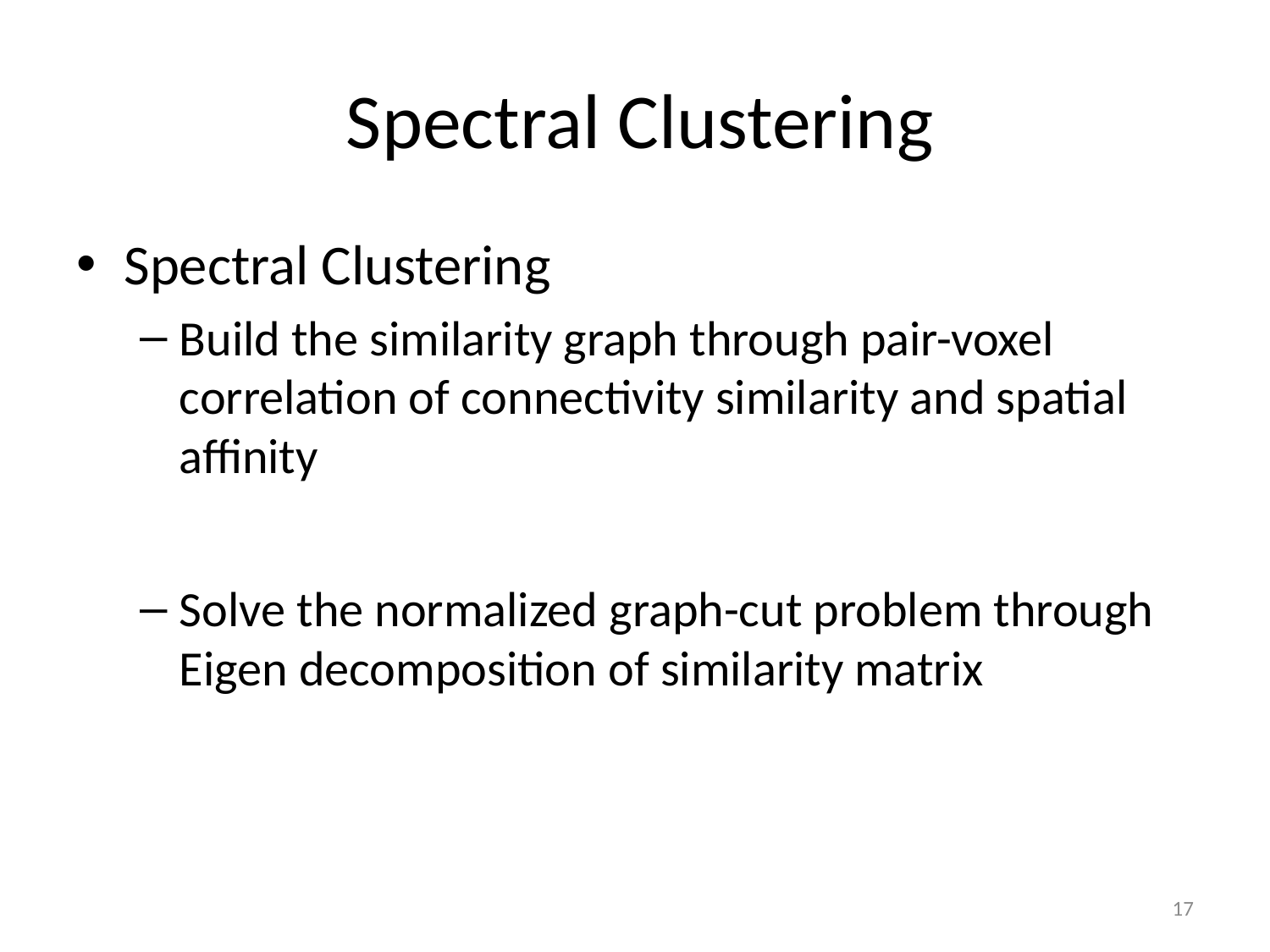

# Spectral Clustering
Spectral Clustering
Build the similarity graph through pair-voxel correlation of connectivity similarity and spatial affinity

Solve the normalized graph-cut problem through Eigen decomposition of similarity matrix
17